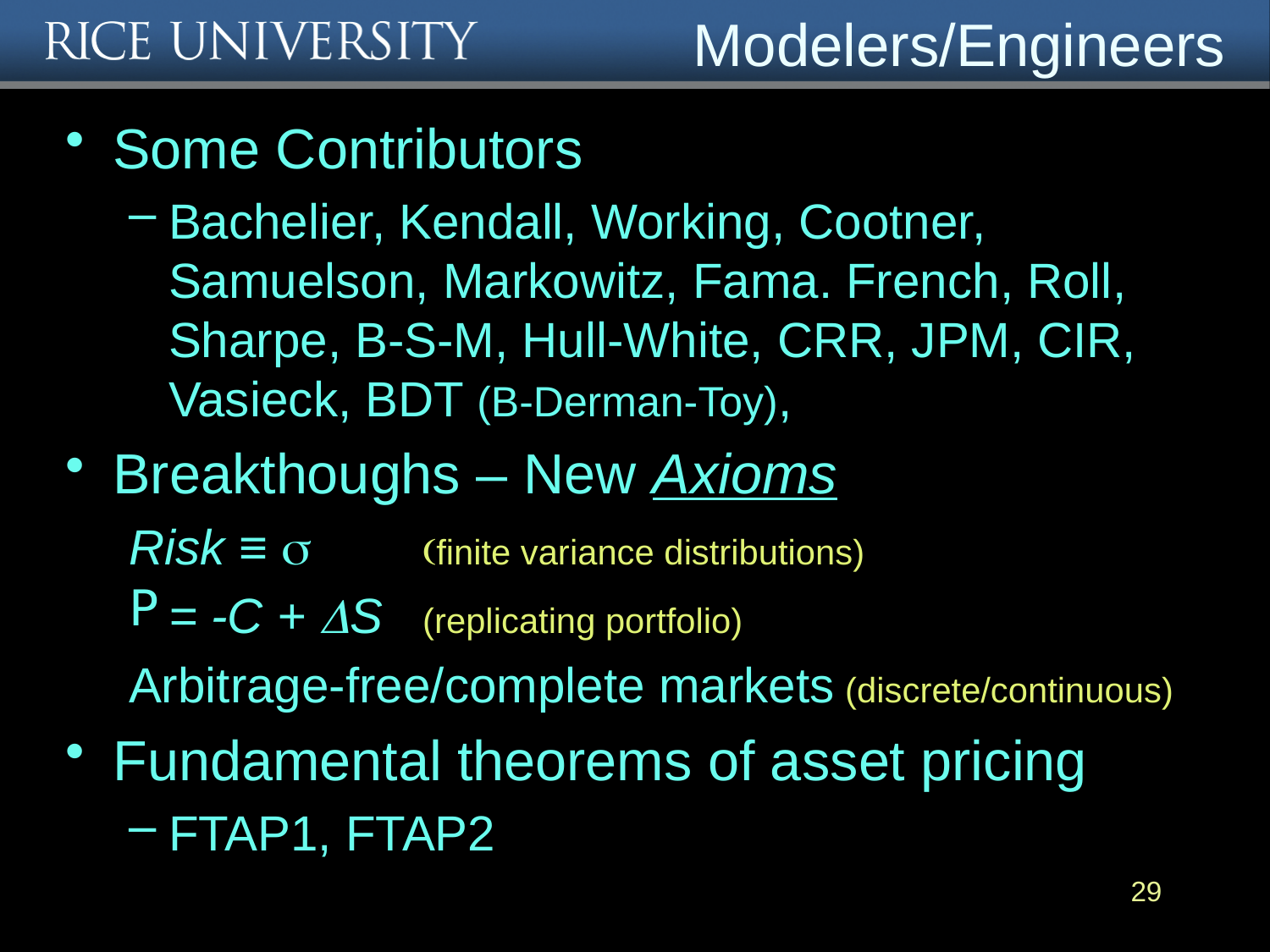

# Modelers/Engineers
Some Contributors
Bachelier, Kendall, Working, Cootner, Samuelson, Markowitz, Fama. French, Roll, Sharpe, B-S-M, Hull-White, CRR, JPM, CIR, Vasieck, BDT (B-Derman-Toy),
Breakthoughs – New Axioms
Risk ≡ σ  	(finite variance distributions)
= -C + ΔS  	(replicating portfolio)
Arbitrage-free/complete markets (discrete/continuous)
Fundamental theorems of asset pricing
FTAP1, FTAP2

29